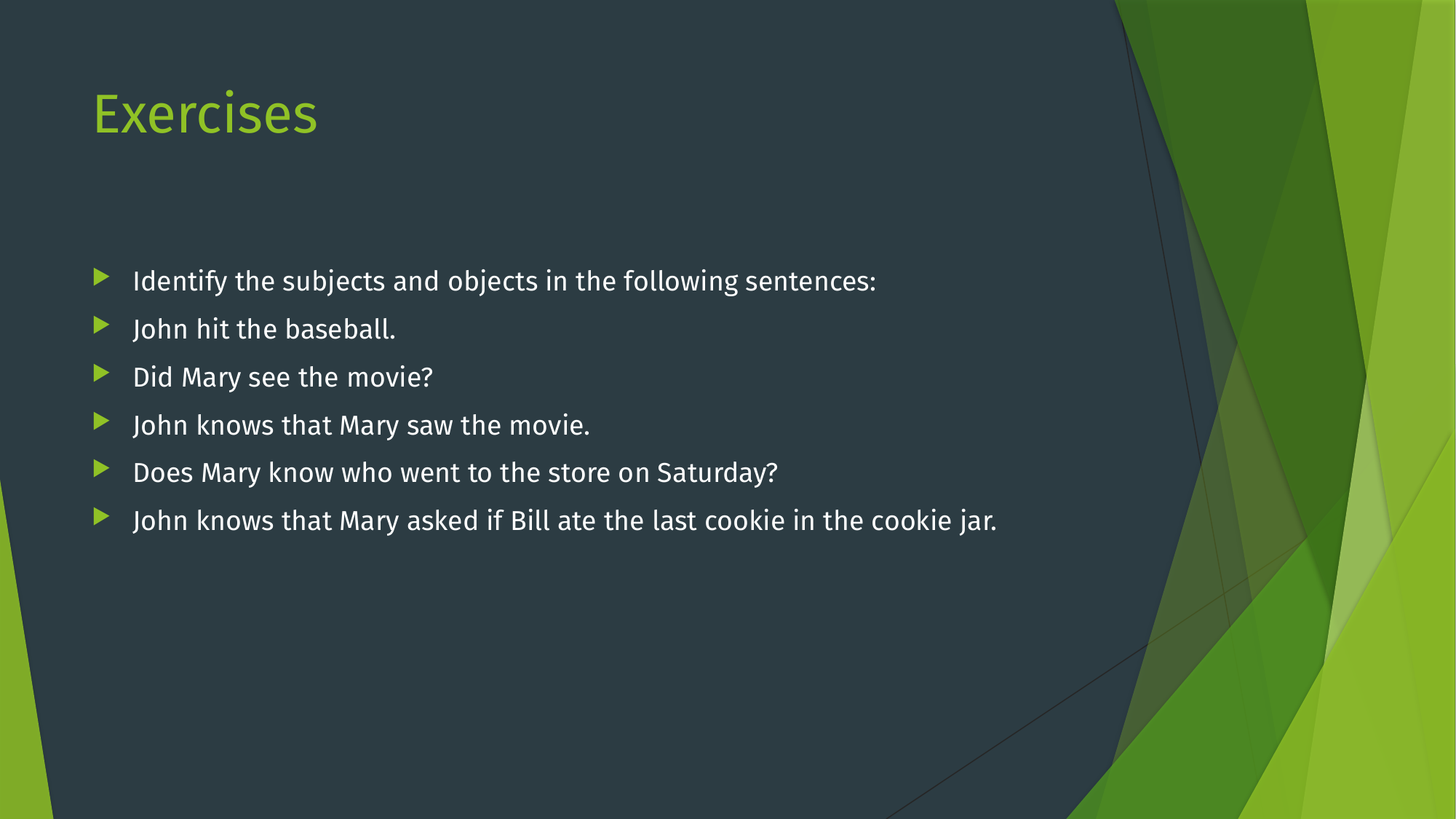

# Exercises
Identify the subjects and objects in the following sentences:
John hit the baseball.
Did Mary see the movie?
John knows that Mary saw the movie.
Does Mary know who went to the store on Saturday?
John knows that Mary asked if Bill ate the last cookie in the cookie jar.